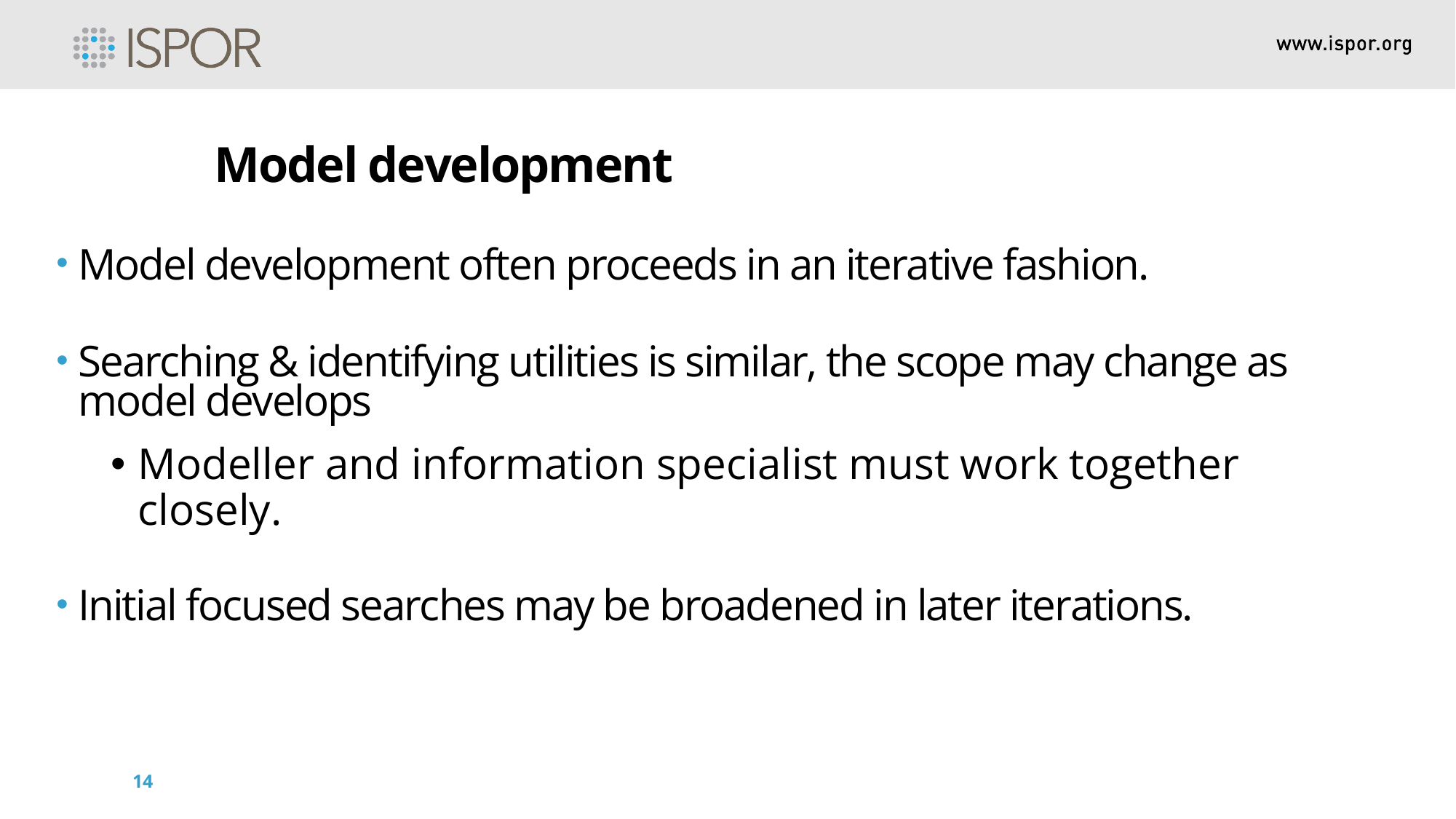

Model development
Model development often proceeds in an iterative fashion.
Searching & identifying utilities is similar, the scope may change as model develops
Modeller and information specialist must work together closely.
Initial focused searches may be broadened in later iterations.

14